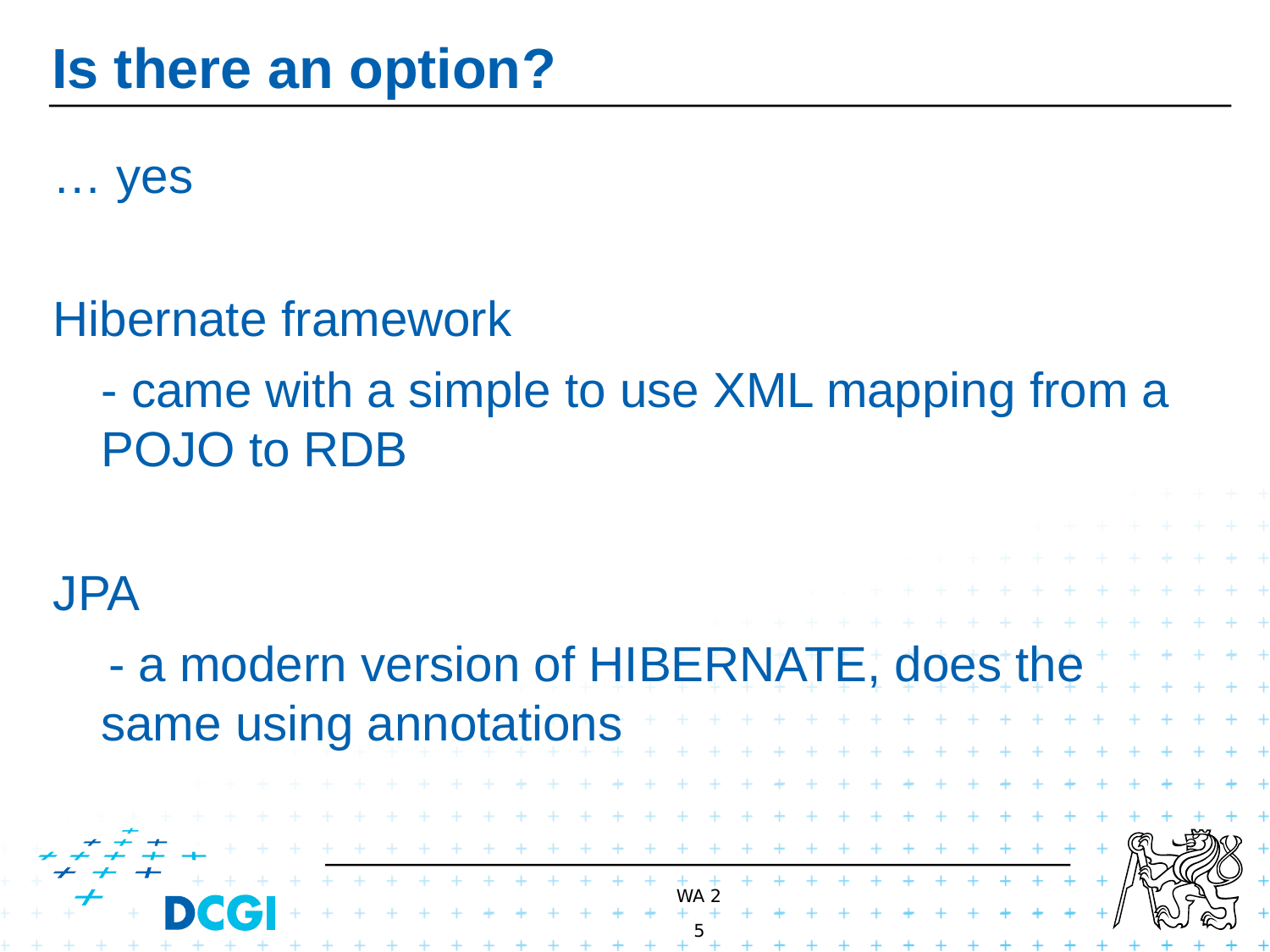

# Is there an option?
… yes

Hibernate framework
	- came with a simple to use XML mapping from a POJO to RDB

JPA
    - a modern version of HIBERNATE, does the same using annotations
WA 2
5